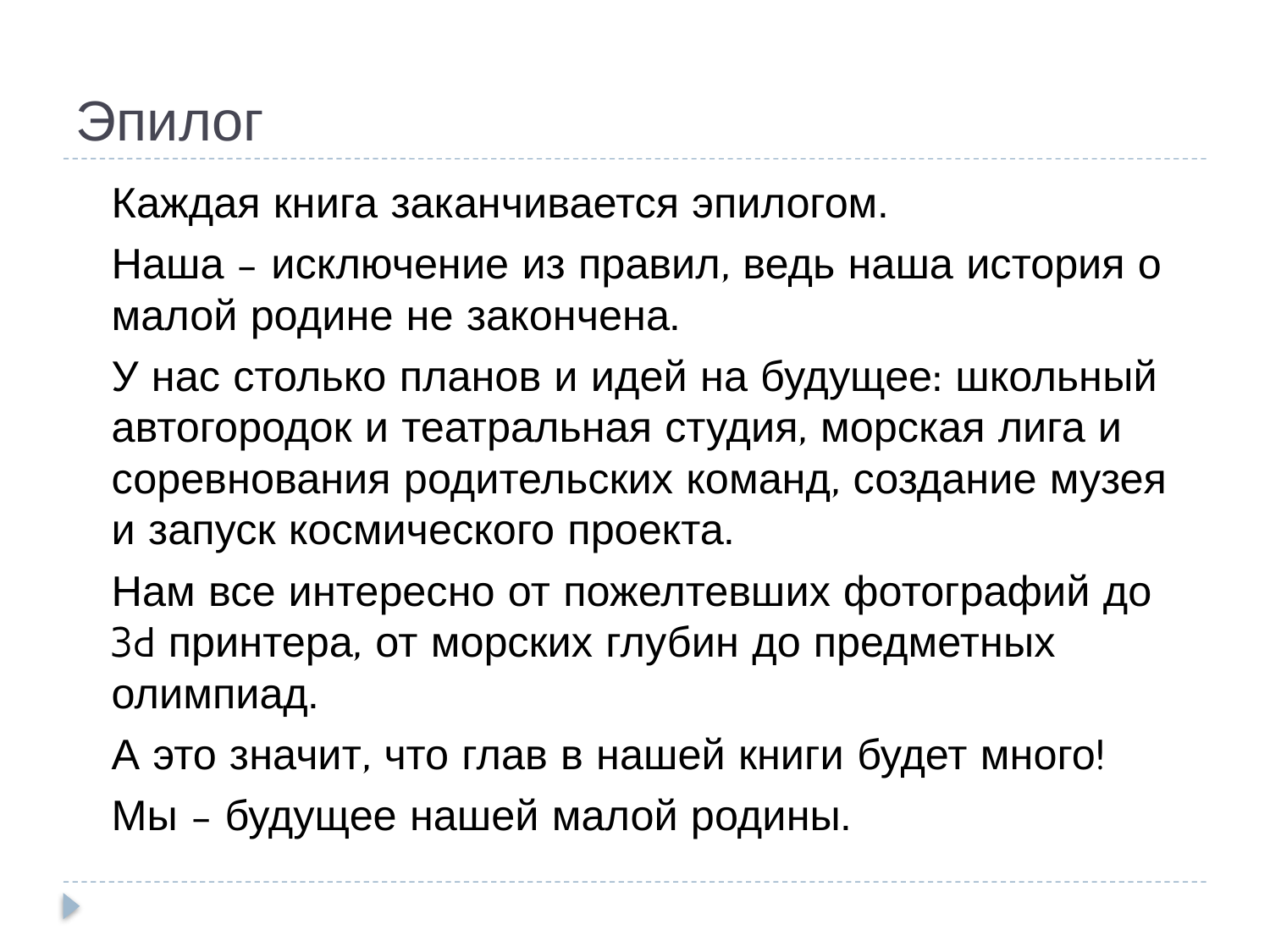

# Эпилог
	Каждая книга заканчивается эпилогом.
	Наша – исключение из правил, ведь наша история о малой родине не закончена.
	У нас столько планов и идей на будущее: школьный автогородок и театральная студия, морская лига и соревнования родительских команд, создание музея и запуск космического проекта.
	Нам все интересно от пожелтевших фотографий до 3d принтера, от морских глубин до предметных олимпиад.
	А это значит, что глав в нашей книги будет много!
	Мы – будущее нашей малой родины.